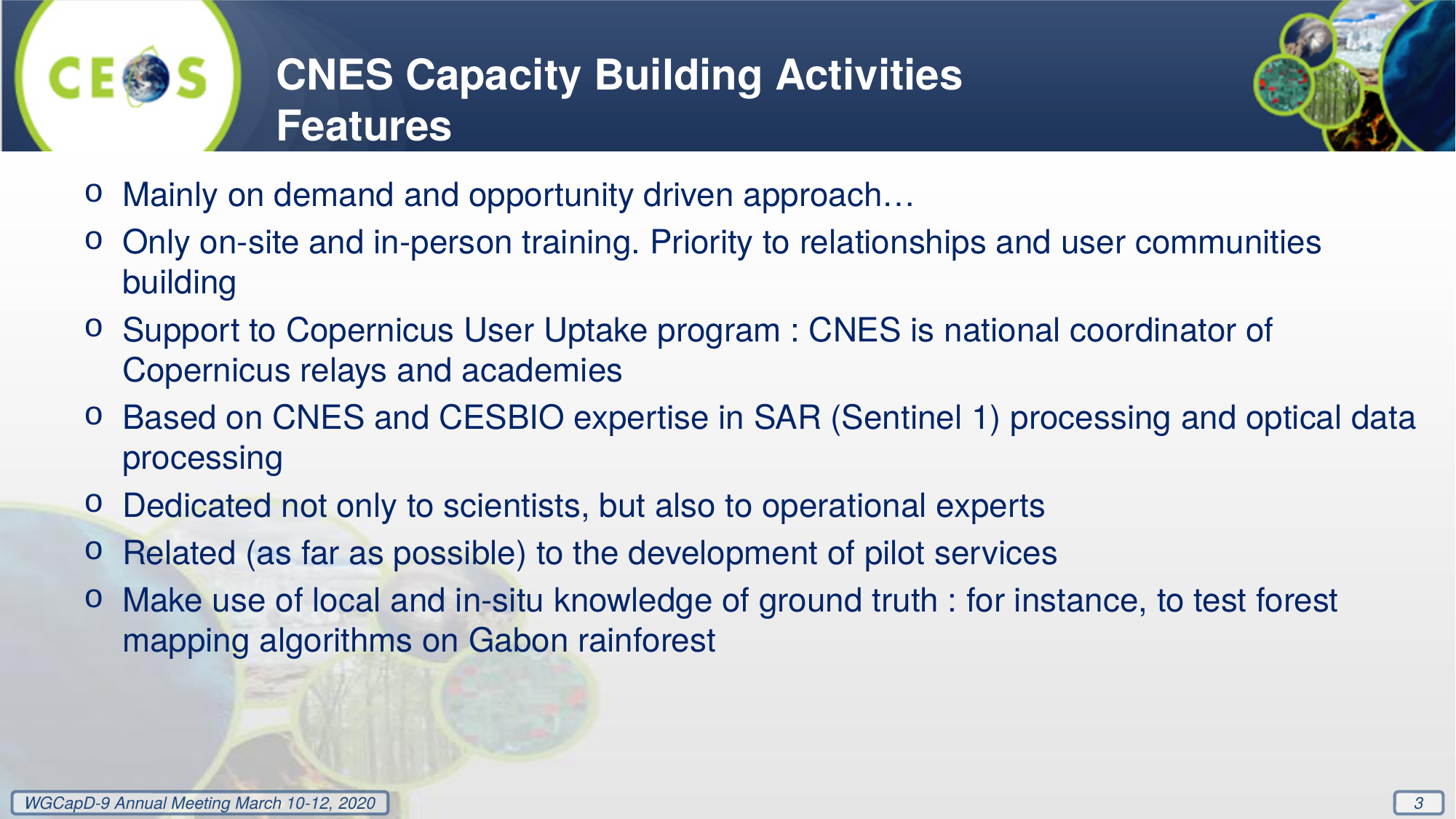

CNES Capacity Building Activities Features
Mainly on demand and opportunity driven approach…
Only on-site and in-person training. Priority to relationships and user communities building
Support to Copernicus User Uptake program : CNES is national coordinator of Copernicus relays and academies
Based on CNES and CESBIO expertise in SAR (Sentinel 1) processing and optical data processing
Dedicated not only to scientists, but also to operational experts
Related (as far as possible) to the development of pilot services
Make use of local and in-situ knowledge of ground truth : for instance, to test forest mapping algorithms on Gabon rainforest

3